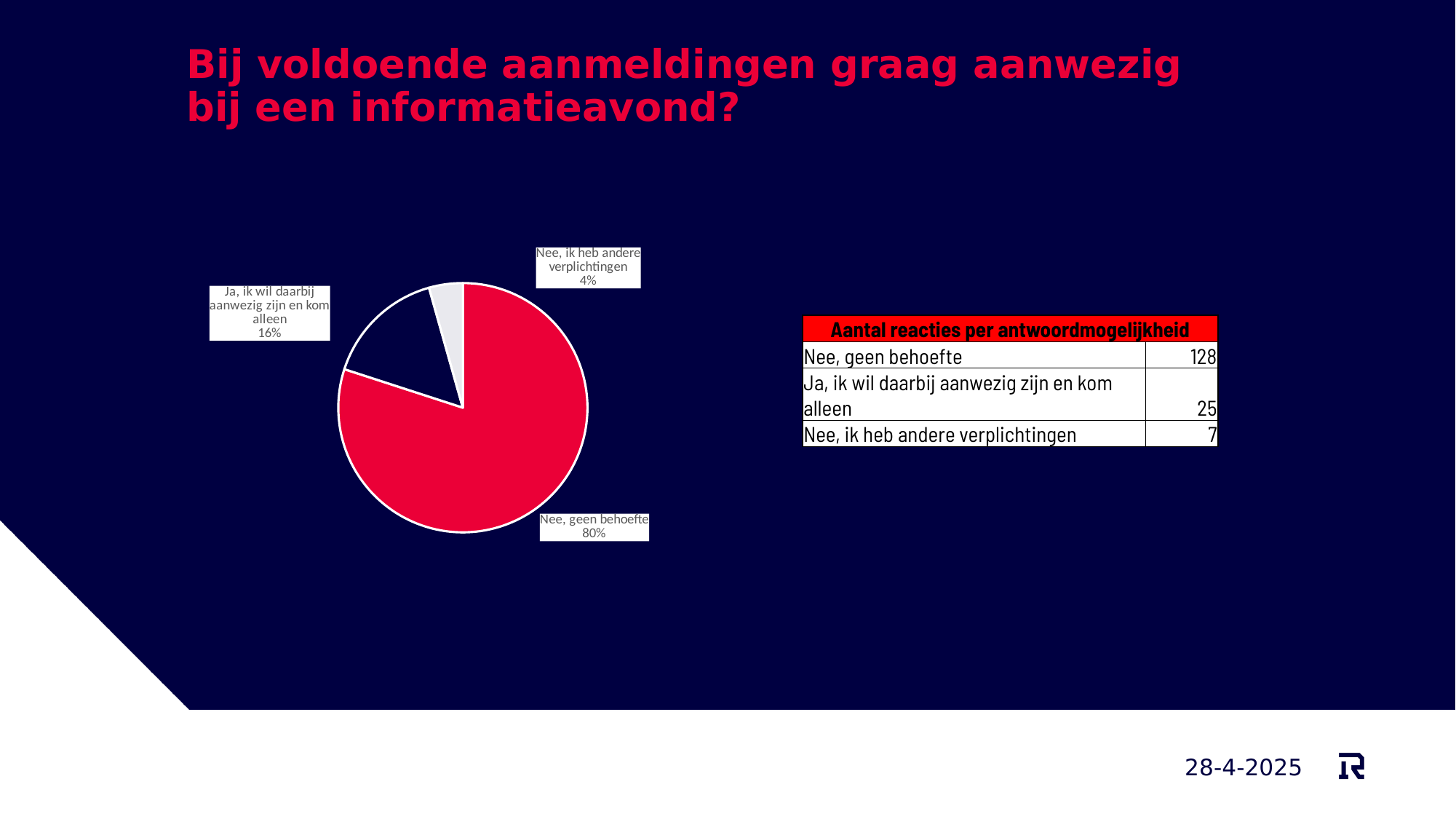

# Bij voldoende aanmeldingen graag aanwezig bij een informatieavond?

### Chart

| Category |
|---|

### Chart

| Category |
|---|

### Chart

| Category |
|---|

### Chart

| Category |  |
|---|---|
| Nee, geen behoefte | 128.0 |
| Ja, ik wil daarbij aanwezig zijn en kom alleen | 25.0 |
| Nee, ik heb andere verplichtingen | 7.0 |

### Chart

| Category |
|---|
| Aantal reacties per antwoordmogelijkheid |  |
| --- | --- |
| Nee, geen behoefte | 128 |
| Ja, ik wil daarbij aanwezig zijn en kom alleen | 25 |
| Nee, ik heb andere verplichtingen | 7 |
28-4-2025